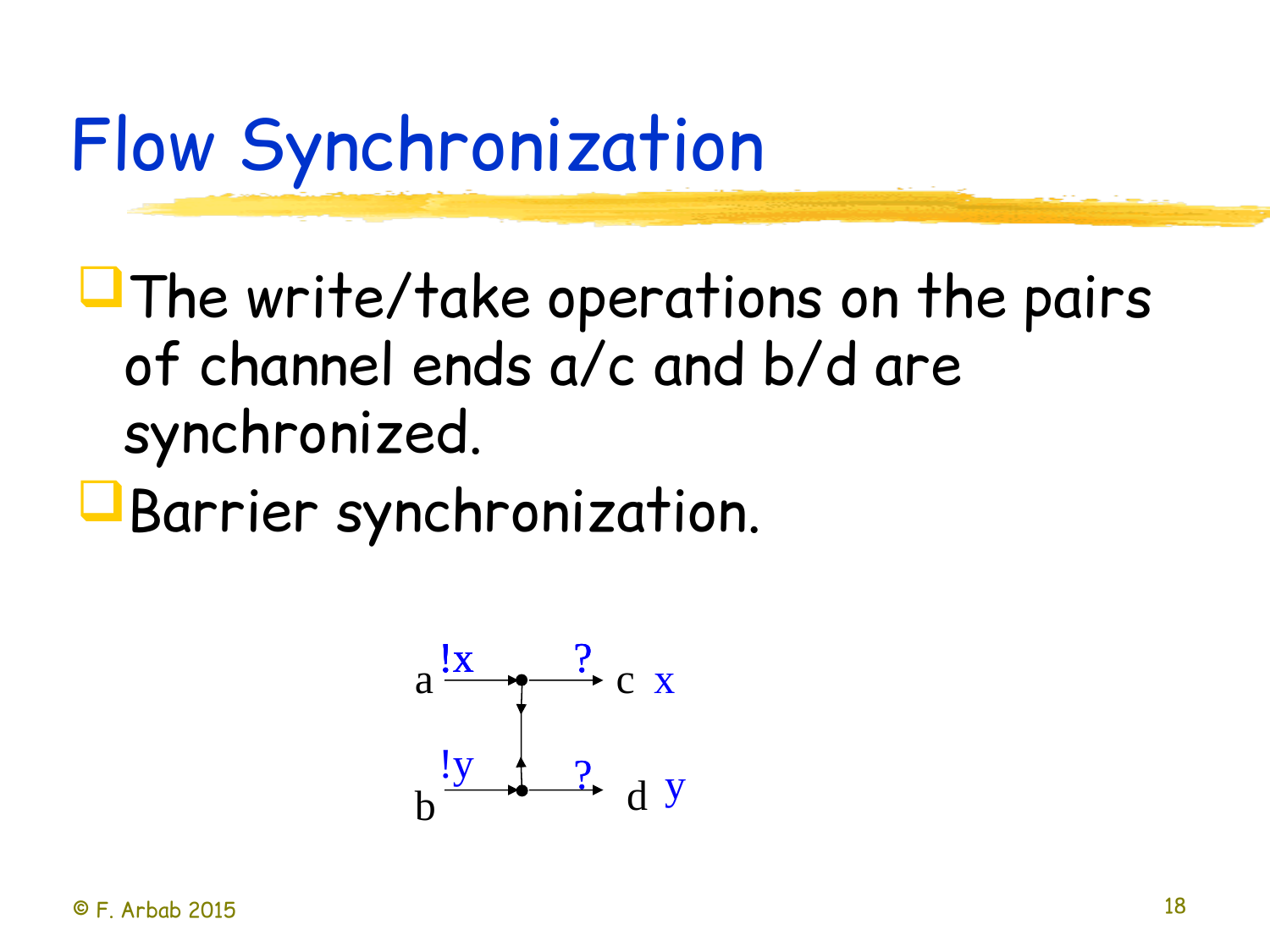

# Flow Synchronization
The write/take operations on the pairs of channel ends a/c and b/d are synchronized.
Barrier synchronization.
!x
!x
?
!x
?
?
!x
?
!y
?
a
c
x
y

d
b

© F. Arbab 2015
18